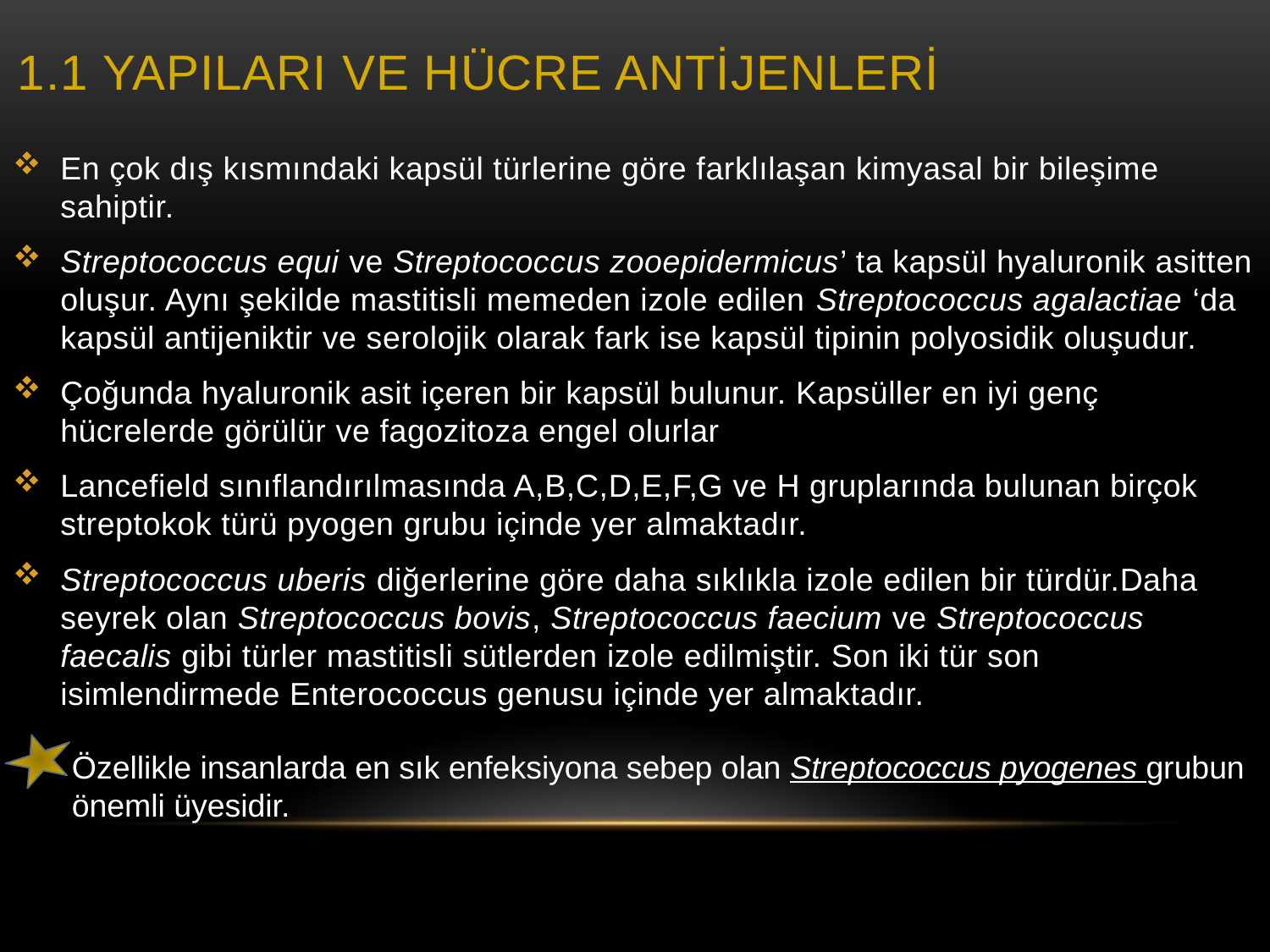

# 1.1 yapIlarI ve hücre antijenlerİ
En çok dış kısmındaki kapsül türlerine göre farklılaşan kimyasal bir bileşime sahiptir.
Streptococcus equi ve Streptococcus zooepidermicus’ ta kapsül hyaluronik asitten oluşur. Aynı şekilde mastitisli memeden izole edilen Streptococcus agalactiae ‘da kapsül antijeniktir ve serolojik olarak fark ise kapsül tipinin polyosidik oluşudur.
Çoğunda hyaluronik asit içeren bir kapsül bulunur. Kapsüller en iyi genç  hücrelerde görülür ve fagozitoza engel olurlar
Lancefield sınıflandırılmasında A,B,C,D,E,F,G ve H gruplarında bulunan birçok streptokok türü pyogen grubu içinde yer almaktadır.
Streptococcus uberis diğerlerine göre daha sıklıkla izole edilen bir türdür.Daha seyrek olan Streptococcus bovis, Streptococcus faecium ve Streptococcus faecalis gibi türler mastitisli sütlerden izole edilmiştir. Son iki tür son isimlendirmede Enterococcus genusu içinde yer almaktadır.

Özellikle insanlarda en sık enfeksiyona sebep olan Streptococcus pyogenes grubun önemli üyesidir.